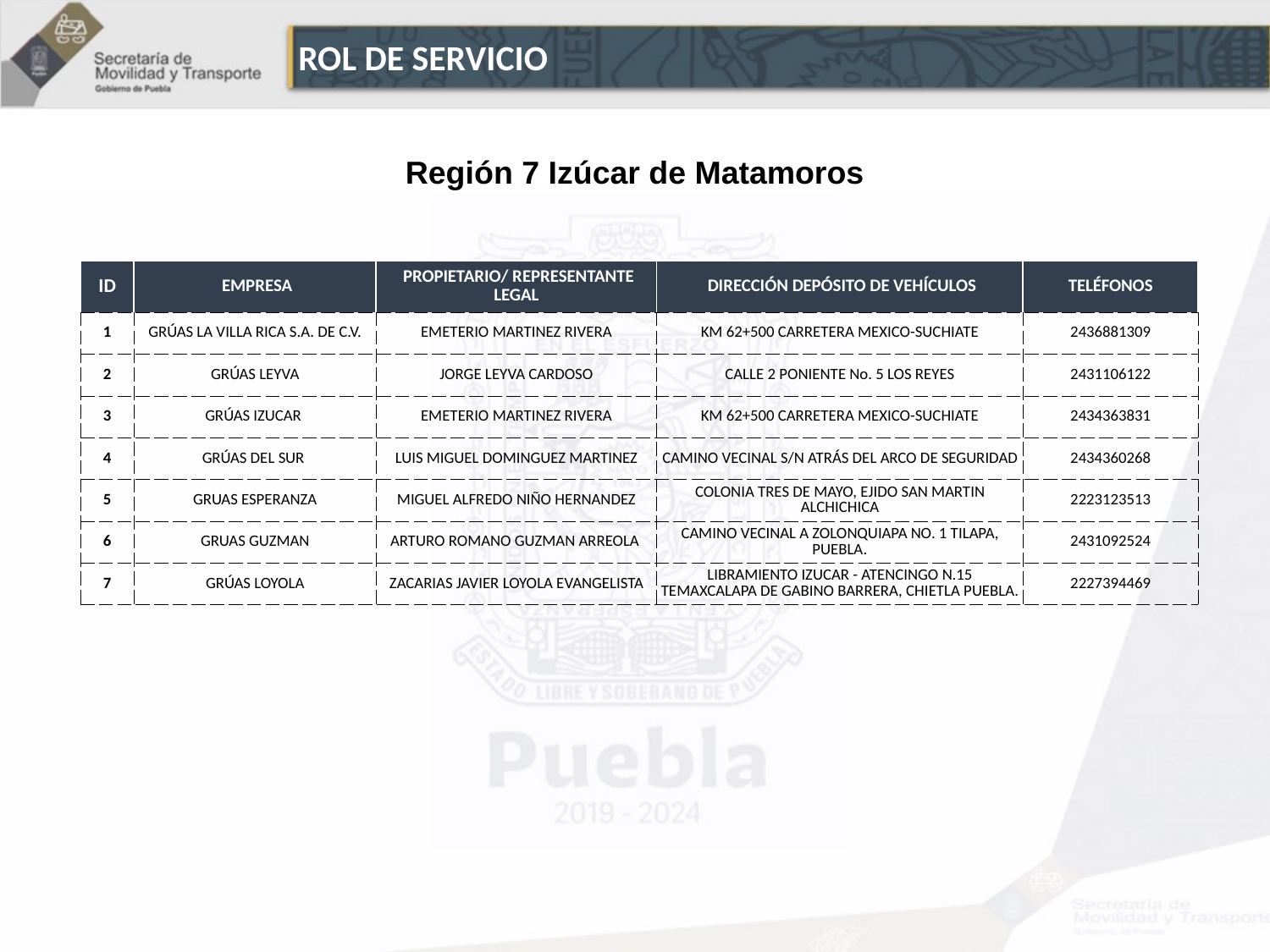

ROL DE SERVICIO
Región 7 Izúcar de Matamoros
| ID | EMPRESA | PROPIETARIO/ REPRESENTANTE LEGAL | DIRECCIÓN DEPÓSITO DE VEHÍCULOS | TELÉFONOS |
| --- | --- | --- | --- | --- |
| 1 | GRÚAS LA VILLA RICA S.A. DE C.V. | EMETERIO MARTINEZ RIVERA | KM 62+500 CARRETERA MEXICO-SUCHIATE | 2436881309 |
| 2 | GRÚAS LEYVA | JORGE LEYVA CARDOSO | CALLE 2 PONIENTE No. 5 LOS REYES | 2431106122 |
| 3 | GRÚAS IZUCAR | EMETERIO MARTINEZ RIVERA | KM 62+500 CARRETERA MEXICO-SUCHIATE | 2434363831 |
| 4 | GRÚAS DEL SUR | LUIS MIGUEL DOMINGUEZ MARTINEZ | CAMINO VECINAL S/N ATRÁS DEL ARCO DE SEGURIDAD | 2434360268 |
| 5 | GRUAS ESPERANZA | MIGUEL ALFREDO NIÑO HERNANDEZ | COLONIA TRES DE MAYO, EJIDO SAN MARTIN ALCHICHICA | 2223123513 |
| 6 | GRUAS GUZMAN | ARTURO ROMANO GUZMAN ARREOLA | CAMINO VECINAL A ZOLONQUIAPA NO. 1 TILAPA, PUEBLA. | 2431092524 |
| 7 | GRÚAS LOYOLA | ZACARIAS JAVIER LOYOLA EVANGELISTA | LIBRAMIENTO IZUCAR - ATENCINGO N.15 TEMAXCALAPA DE GABINO BARRERA, CHIETLA PUEBLA. | 2227394469 |